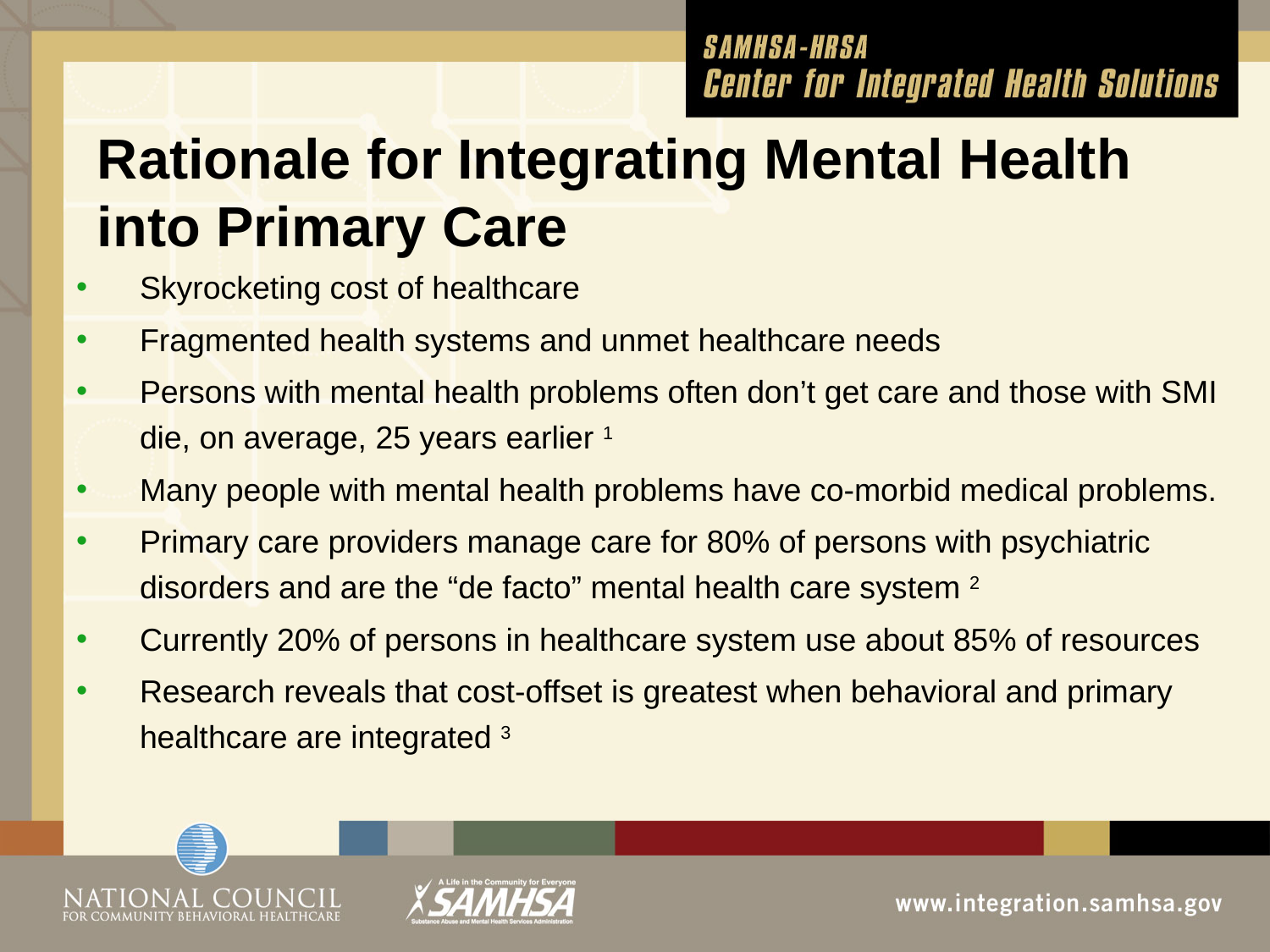

# Rationale for Integrating Mental Health into Primary Care
Skyrocketing cost of healthcare
Fragmented health systems and unmet healthcare needs
Persons with mental health problems often don’t get care and those with SMI die, on average, 25 years earlier 1
Many people with mental health problems have co-morbid medical problems.
Primary care providers manage care for 80% of persons with psychiatric disorders and are the “de facto” mental health care system 2
Currently 20% of persons in healthcare system use about 85% of resources
Research reveals that cost-offset is greatest when behavioral and primary healthcare are integrated 3